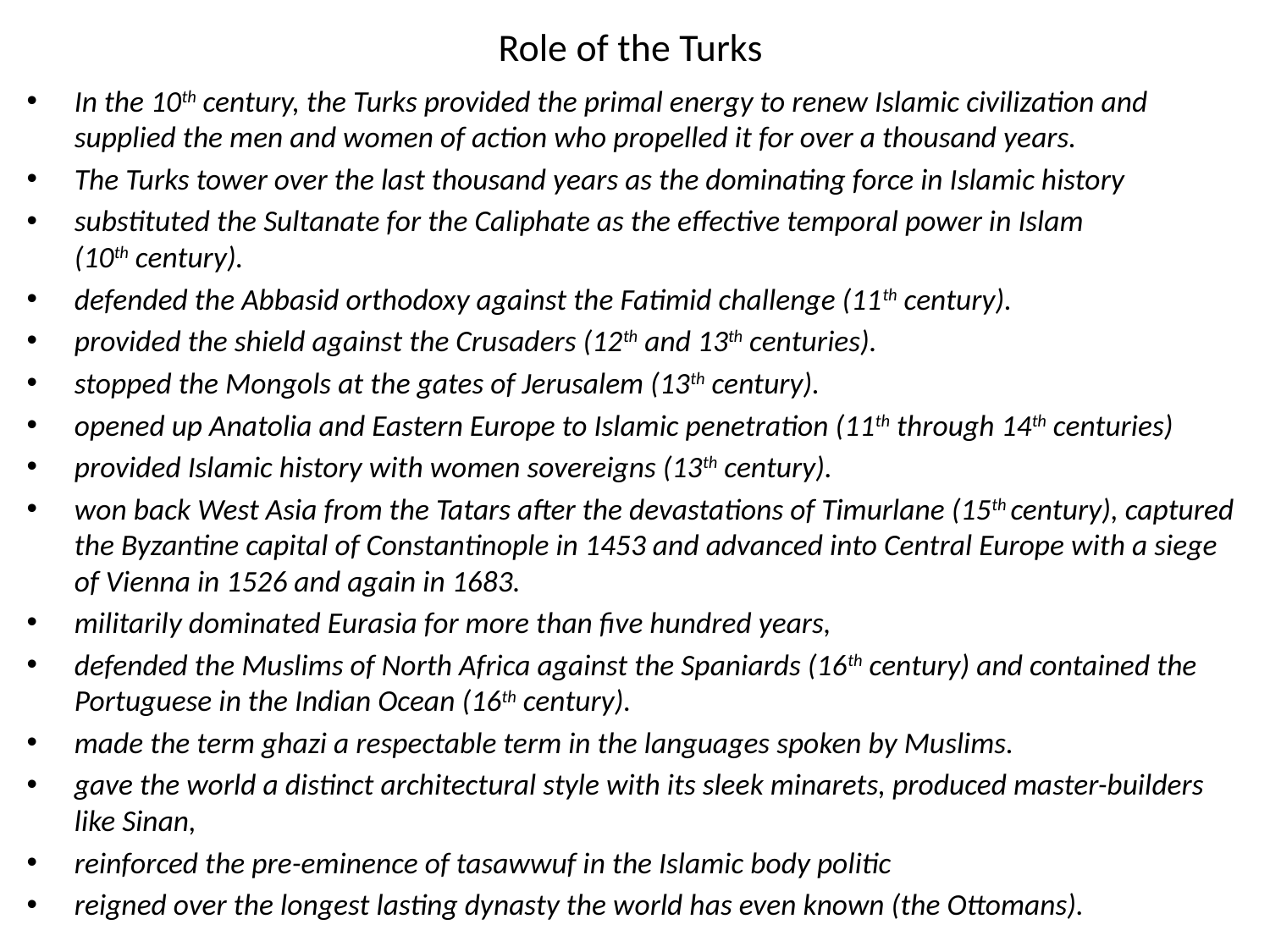

# Role of the Turks
In the 10th century, the Turks provided the primal energy to renew Islamic civilization and supplied the men and women of action who propelled it for over a thousand years.
The Turks tower over the last thousand years as the dominating force in Islamic history
substituted the Sultanate for the Caliphate as the effective temporal power in Islam (10th century).
defended the Abbasid orthodoxy against the Fatimid challenge (11th century).
provided the shield against the Crusaders (12th and 13th centuries).
stopped the Mongols at the gates of Jerusalem (13th century).
opened up Anatolia and Eastern Europe to Islamic penetration (11th through 14th centuries)
provided Islamic history with women sovereigns (13th century).
won back West Asia from the Tatars after the devastations of Timurlane (15th century), captured the Byzantine capital of Constantinople in 1453 and advanced into Central Europe with a siege of Vienna in 1526 and again in 1683.
militarily dominated Eurasia for more than five hundred years,
defended the Muslims of North Africa against the Spaniards (16th century) and contained the Portuguese in the Indian Ocean (16th century).
made the term ghazi a respectable term in the languages spoken by Muslims.
gave the world a distinct architectural style with its sleek minarets, produced master-builders like Sinan,
reinforced the pre-eminence of tasawwuf in the Islamic body politic
reigned over the longest lasting dynasty the world has even known (the Ottomans).